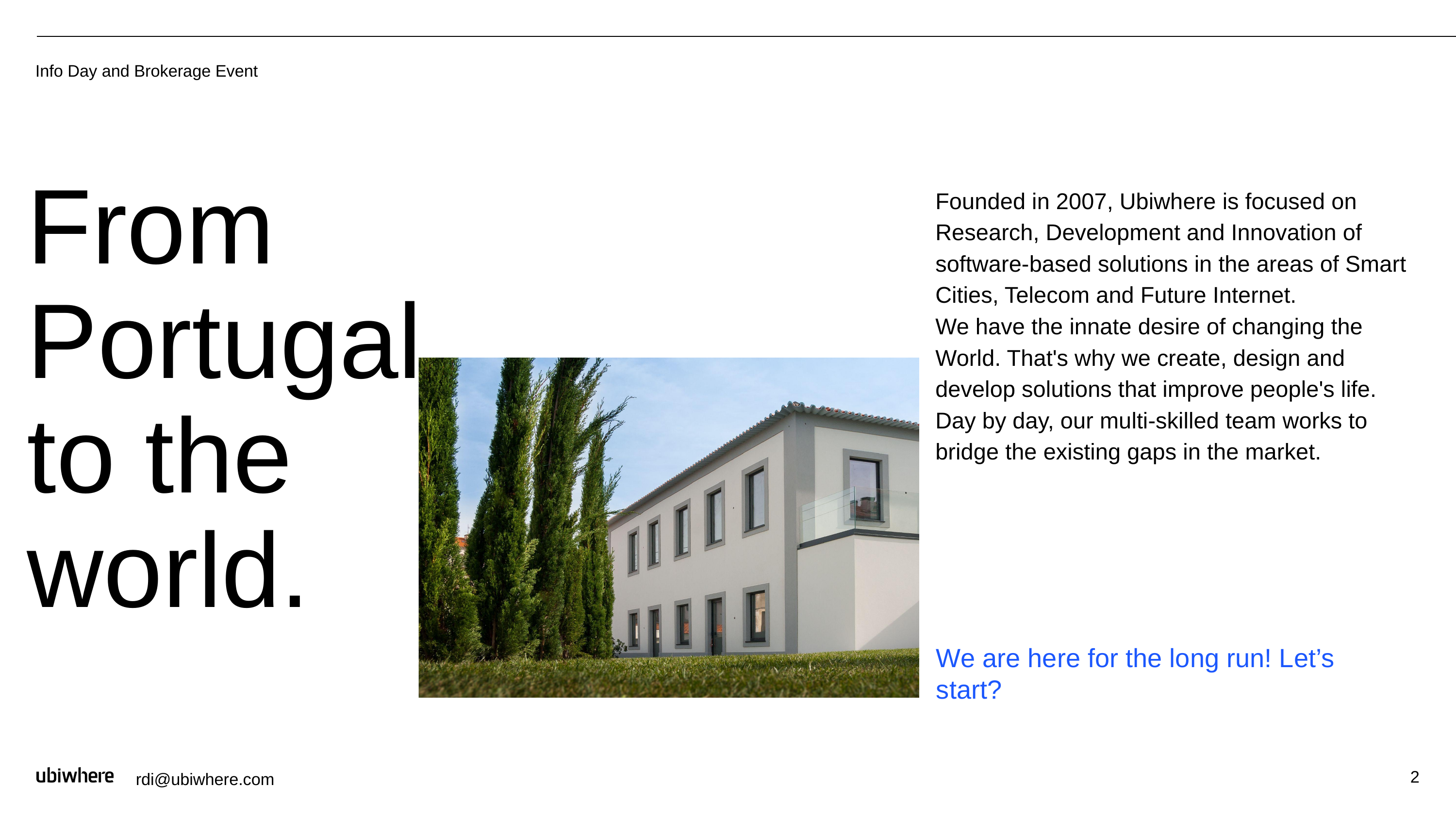

Info Day and Brokerage Event

rdi@ubiwhere.com
2